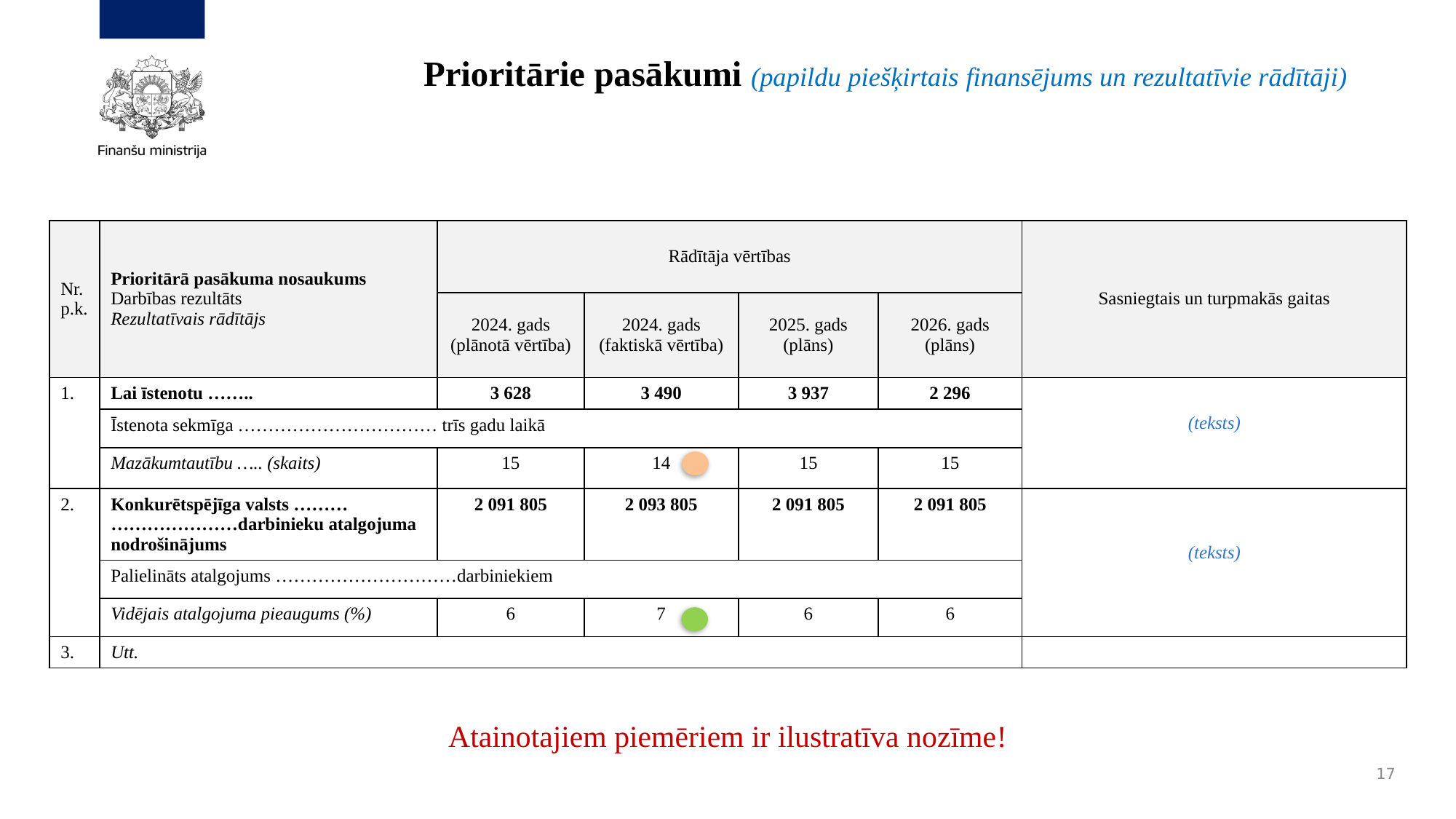

# Prioritārie pasākumi (papildu piešķirtais finansējums un rezultatīvie rādītāji)
| Nr.p.k. | Prioritārā pasākuma nosaukums Darbības rezultāts Rezultatīvais rādītājs | Rādītāja vērtības |  |  |  | Sasniegtais un turpmakās gaitas |
| --- | --- | --- | --- | --- | --- | --- |
|  |  | 2024. gads (plānotā vērtība) | 2024. gads (faktiskā vērtība) | 2025. gads (plāns) | 2026. gads (plāns) |  |
| 1. | Lai īstenotu …….. | 3 628 | 3 490 | 3 937 | 2 296 | (teksts) |
|  | Īstenota sekmīga …………………………… trīs gadu laikā |  |  |  |  |  |
|  | Mazākumtautību ….. (skaits) | 15 | 14 | 15 | 15 |  |
| 2. | Konkurētspējīga valsts ……… …………………darbinieku atalgojuma nodrošinājums | 2 091 805 | 2 093 805 | 2 091 805 | 2 091 805 | (teksts) |
|  | Palielināts atalgojums …………………………darbiniekiem |  |  |  |  |  |
|  | Vidējais atalgojuma pieaugums (%) | 6 | 7 | 6 | 6 |  |
| 3. | Utt. |  |  |  |  |  |

Atainotajiem piemēriem ir ilustratīva nozīme!

17